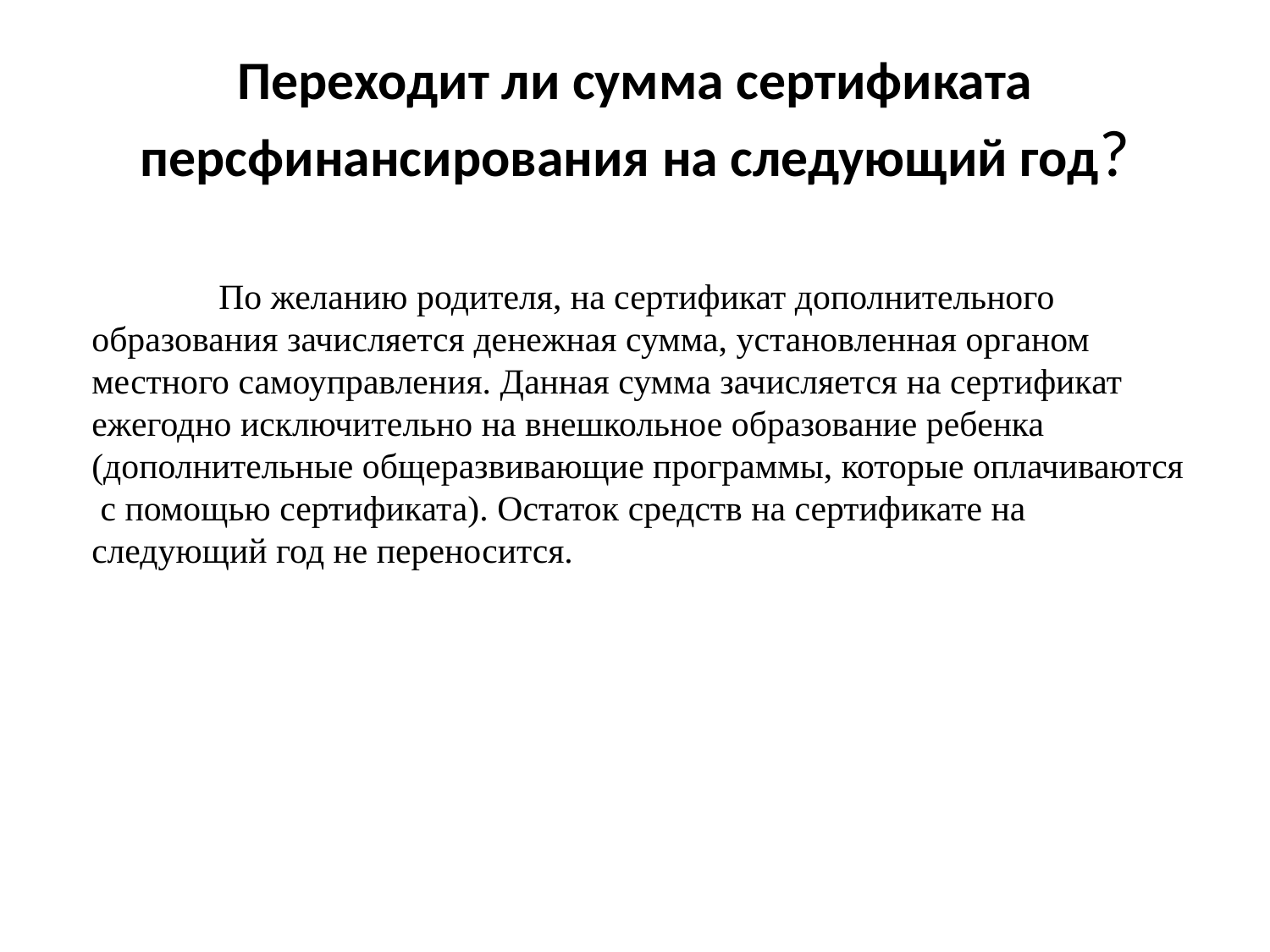

# Переходит ли сумма сертификата персфинансирования на следующий год?
	По желанию родителя, на сертификат дополнительного образования зачисляется денежная сумма, установленная органом местного самоуправления. Данная сумма зачисляется на сертификат ежегодно исключительно на внешкольное образование ребенка (дополнительные общеразвивающие программы, которые оплачиваются  с помощью сертификата). Остаток средств на сертификате на следующий год не переносится.